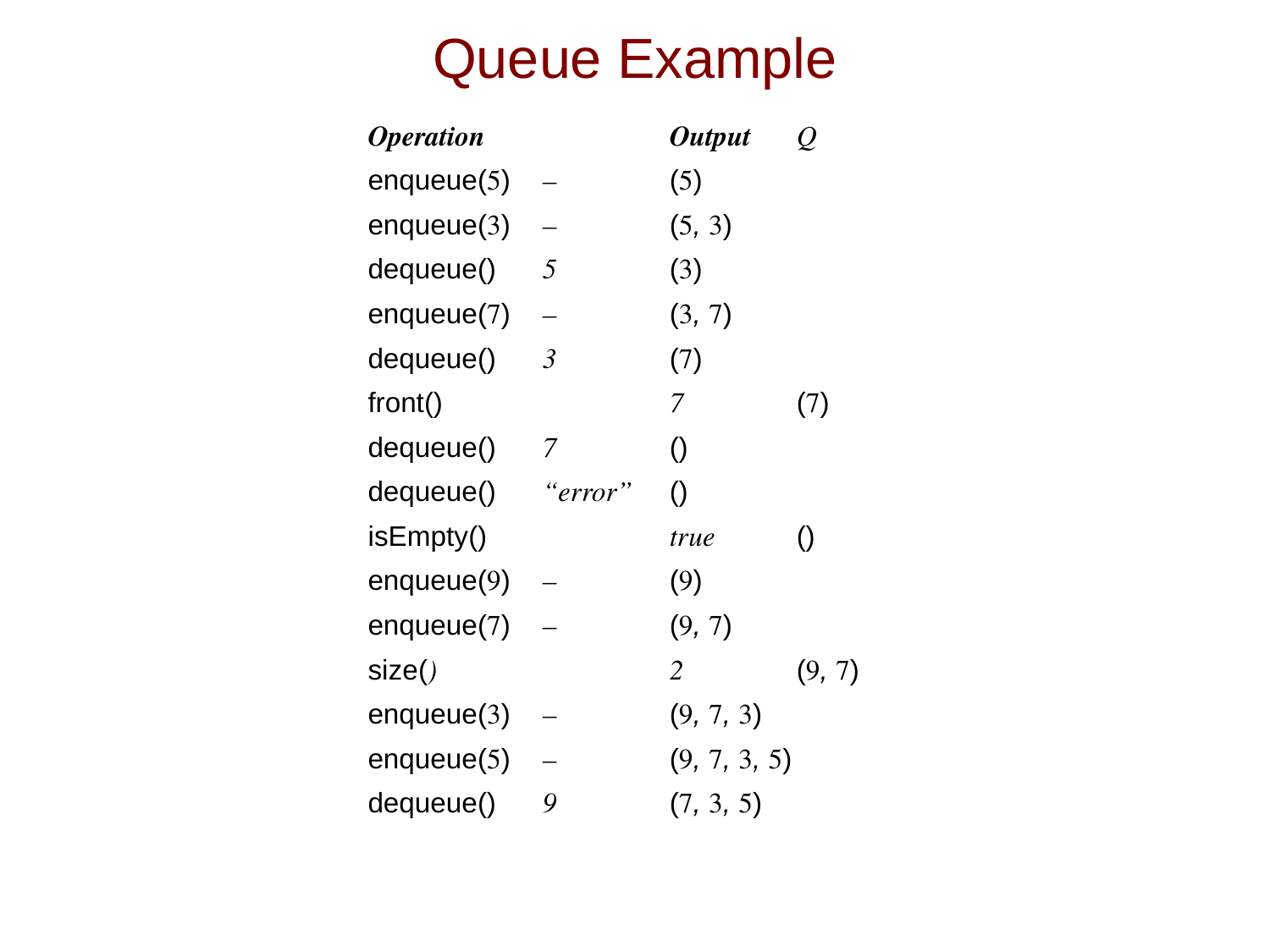

# Queue Example
Operation		Output	Q
enqueue(5)	–	(5)
enqueue(3)	–	(5, 3)
dequeue()	5	(3)
enqueue(7)	–	(3, 7)
dequeue()	3	(7)
front()		7	(7)
dequeue()	7	()
dequeue()	“error”	()
isEmpty()		true	()
enqueue(9)	–	(9)
enqueue(7)	–	(9, 7)
size()		2	(9, 7)
enqueue(3)	–	(9, 7, 3)
enqueue(5)	–	(9, 7, 3, 5)
dequeue()	9	(7, 3, 5)